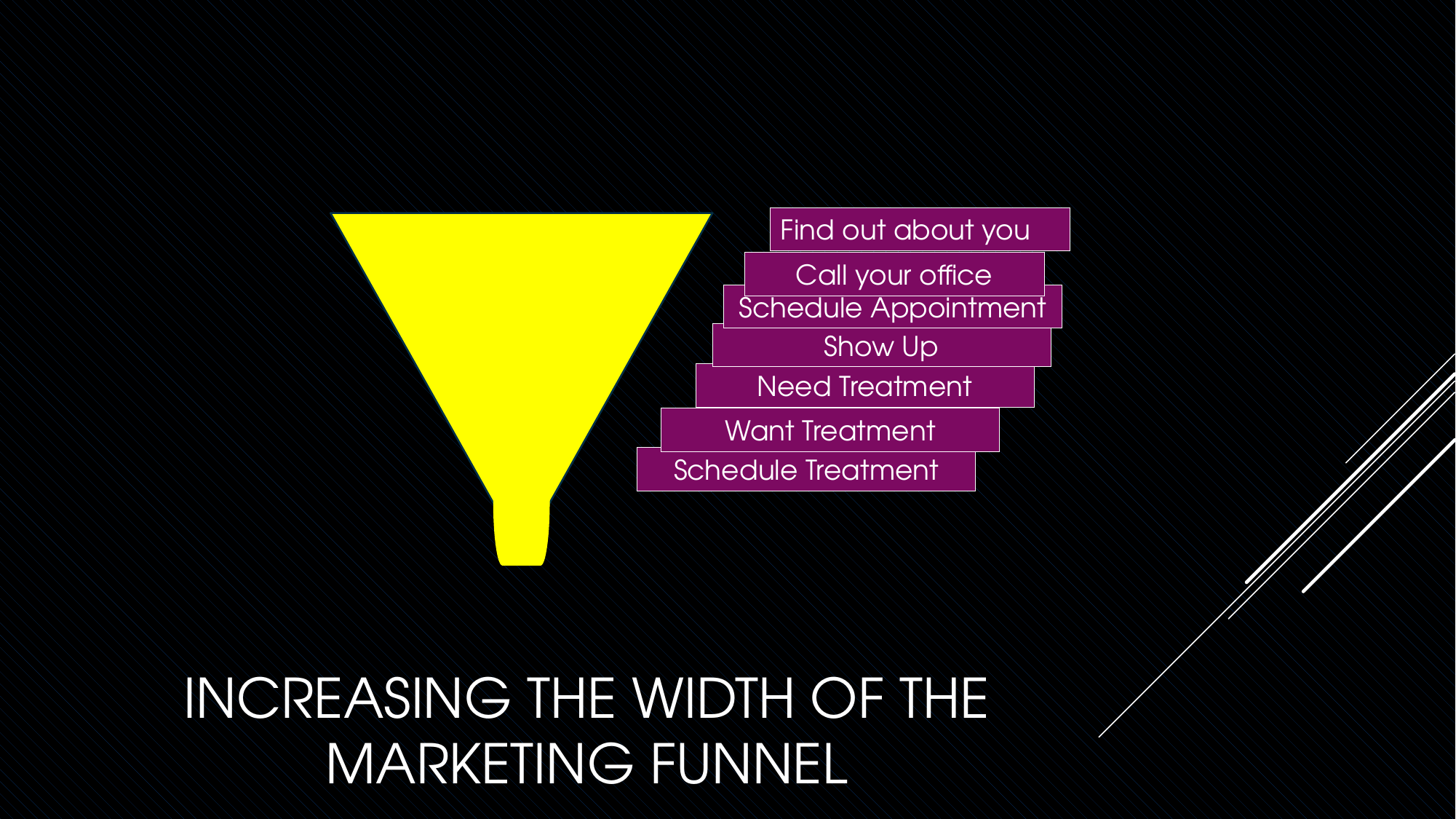

Find out about you

Call your office
Schedule Appointment
Show Up
Need Treatment
Want Treatment

Schedule Treatment
# Increasing the Width of the Marketing funnel